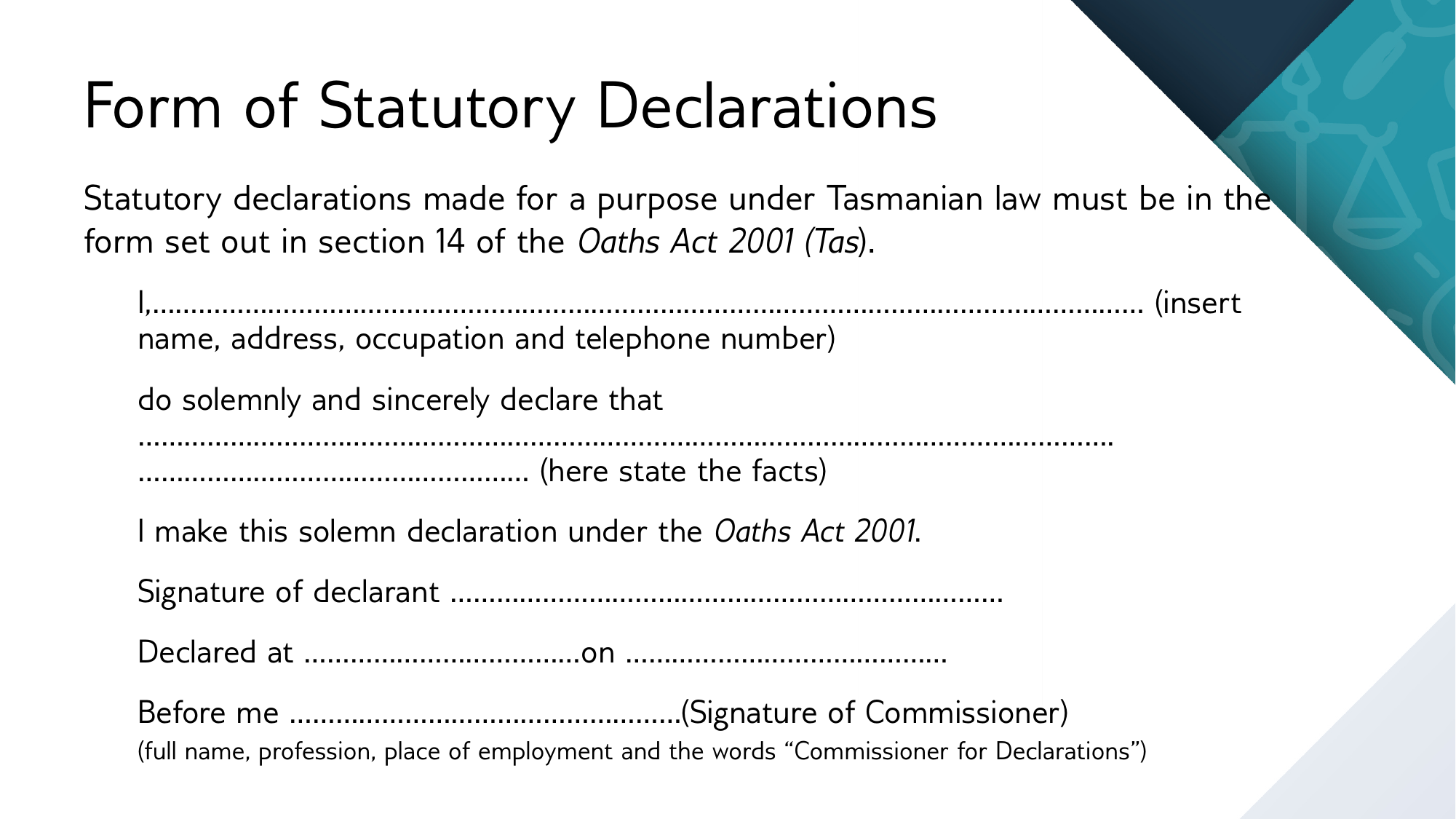

# Form of Statutory Declarations
Statutory declarations made for a purpose under Tasmanian law must be in the form set out in section 14 of the Oaths Act 2001 (Tas).
I,………………………………………………………………………………………………………………… (insert name, address, occupation and telephone number)
do solemnly and sincerely declare that ……………………………………………………………………………………………………………….…………………………………………… (here state the facts)
I make this solemn declaration under the Oaths Act 2001.
Signature of declarant ………………………………………………………………
Declared at ………………………………on ……………………………………
Before me ……………………………………………(Signature of Commissioner)
(full name, profession, place of employment and the words “Commissioner for Declarations”)